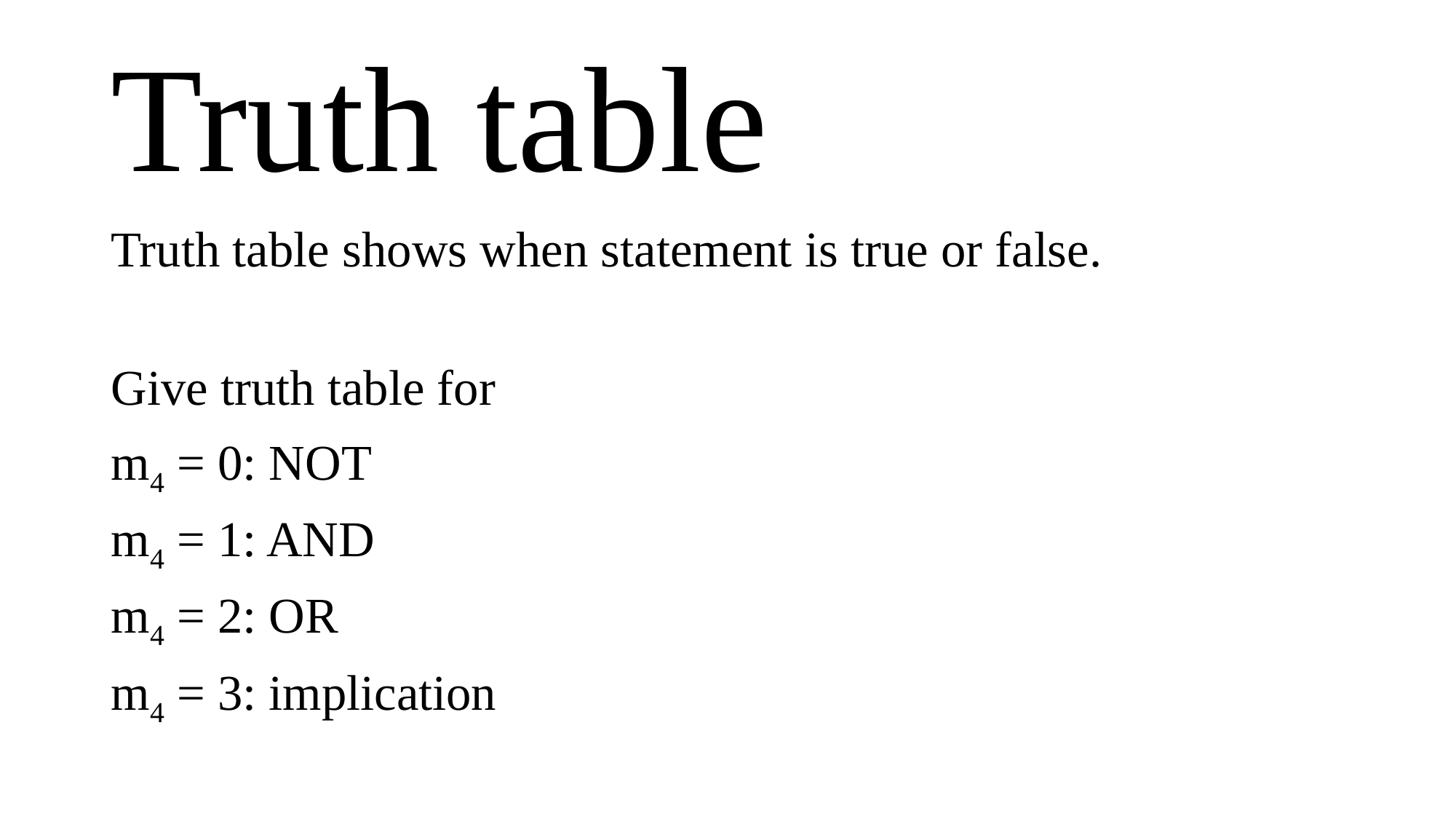

# Truth table
Truth table shows when statement is true or false.

Give truth table for
m4 = 0: NOT
m4 = 1: AND
m4 = 2: OR
m4 = 3: implication